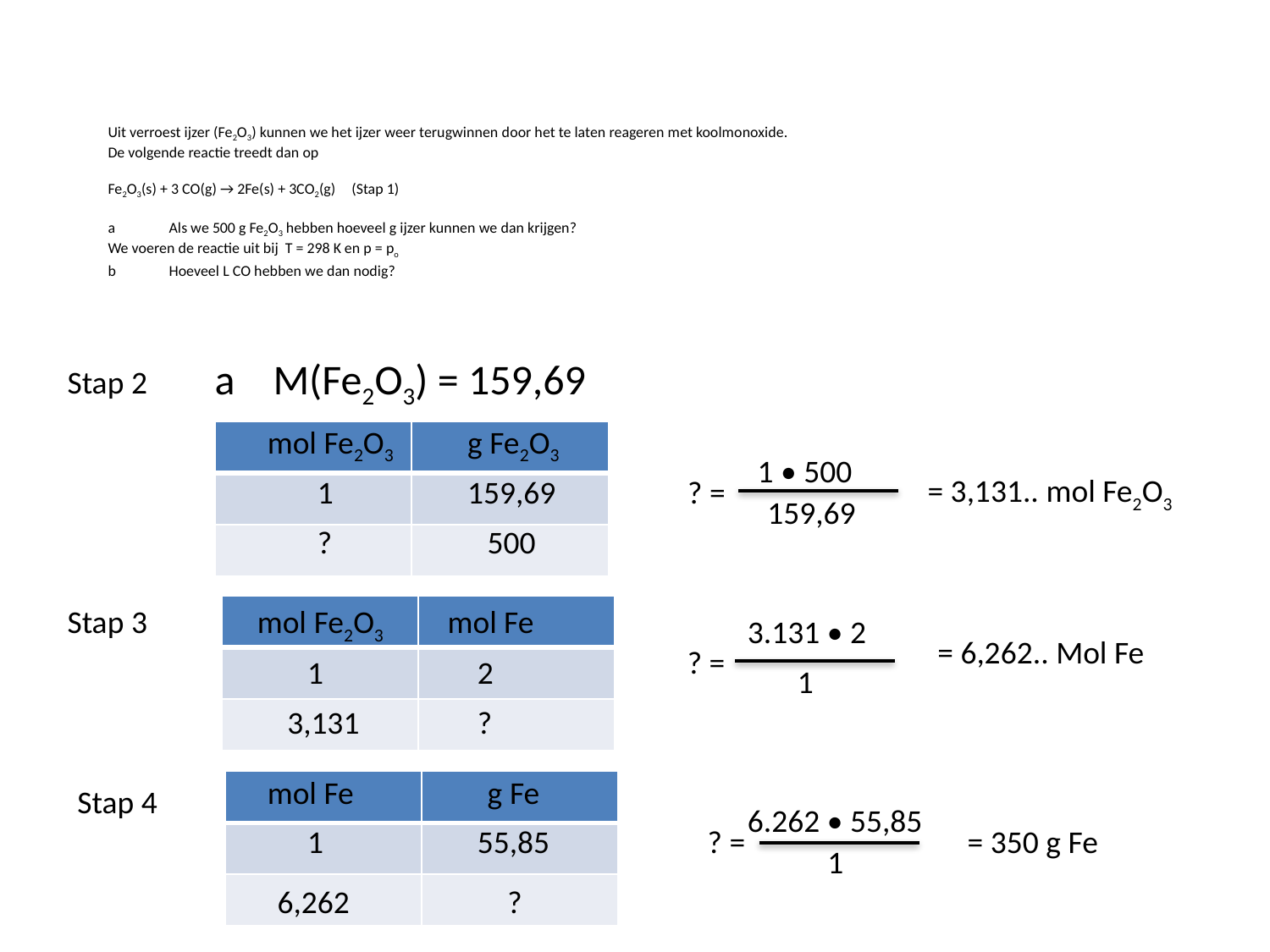

# Uit verroest ijzer (Fe2O3) kunnen we het ijzer weer terugwinnen door het te laten reageren met koolmonoxide. De volgende reactie treedt dan op   Fe2O3(s) + 3 CO(g) → 2Fe(s) + 3CO2(g)			(Stap 1) a	Als we 500 g Fe2O3 hebben hoeveel g ijzer kunnen we dan krijgen? We voeren de reactie uit bij  T = 298 K en p = po b	Hoeveel L CO hebben we dan nodig?
             	a    M(Fe2O3) = 159,69
Stap 2
mol Fe2O3
g Fe2O3
|  |  |
| --- | --- |
|  |  |
|  |  |
1 • 500
= 3,131.. mol Fe2O3
1
159,69
? =
159,69
?
500
Stap 3
|  |  |
| --- | --- |
|  |  |
|  |  |
mol Fe2O3
mol Fe
3.131 • 2
= 6,262.. Mol Fe
? =
1
2
1
3,131
?
mol Fe
g Fe
|  |  |
| --- | --- |
|  |  |
|  |  |
Stap 4
6.262 • 55,85
1
55,85
? =
= 350 g Fe
1
6,262
?